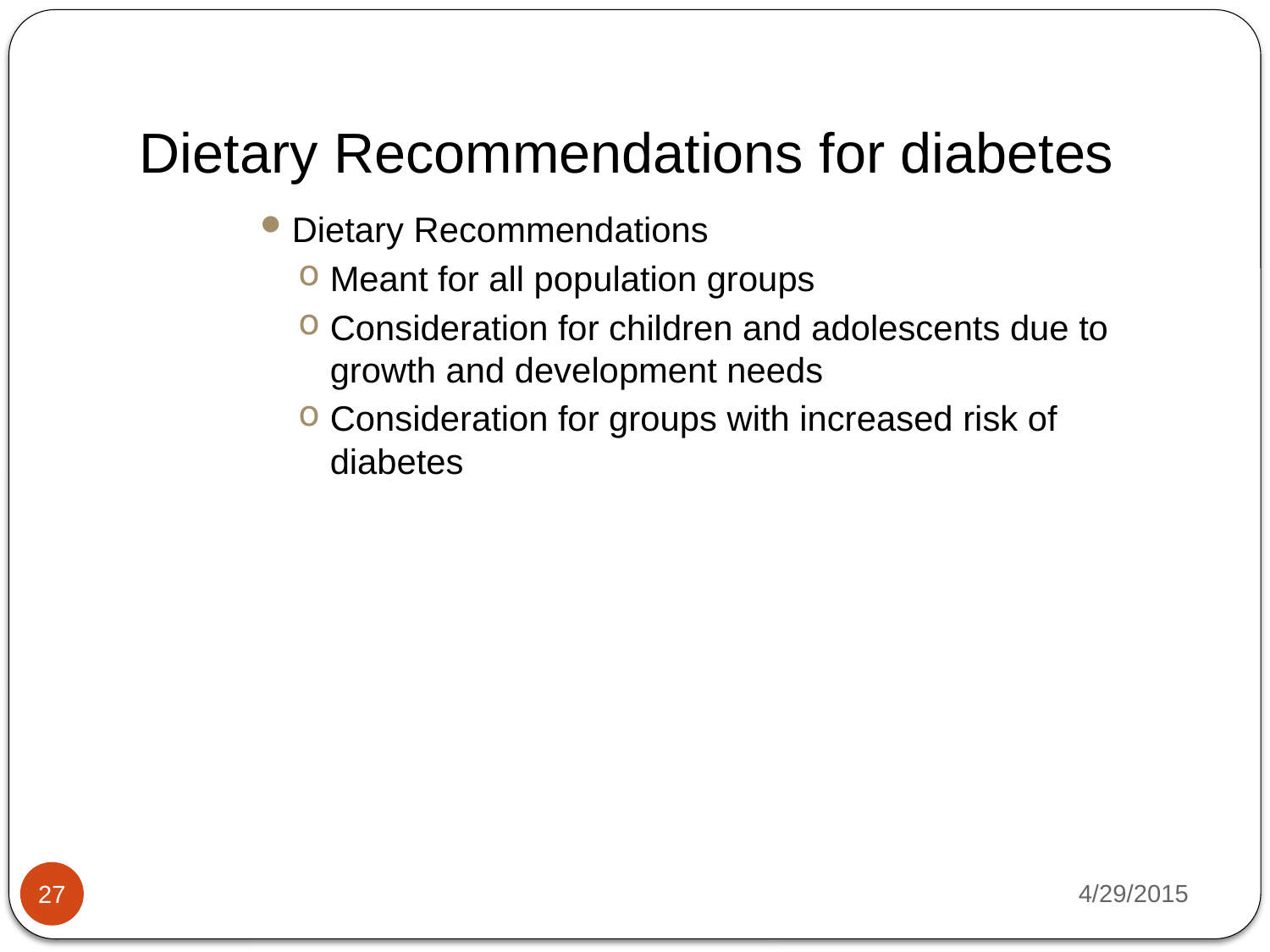

# Dietary Recommendations for diabetes
Dietary Recommendations
Meant for all population groups
Consideration for children and adolescents due to growth and development needs
Consideration for groups with increased risk of diabetes

4/29/2015
27